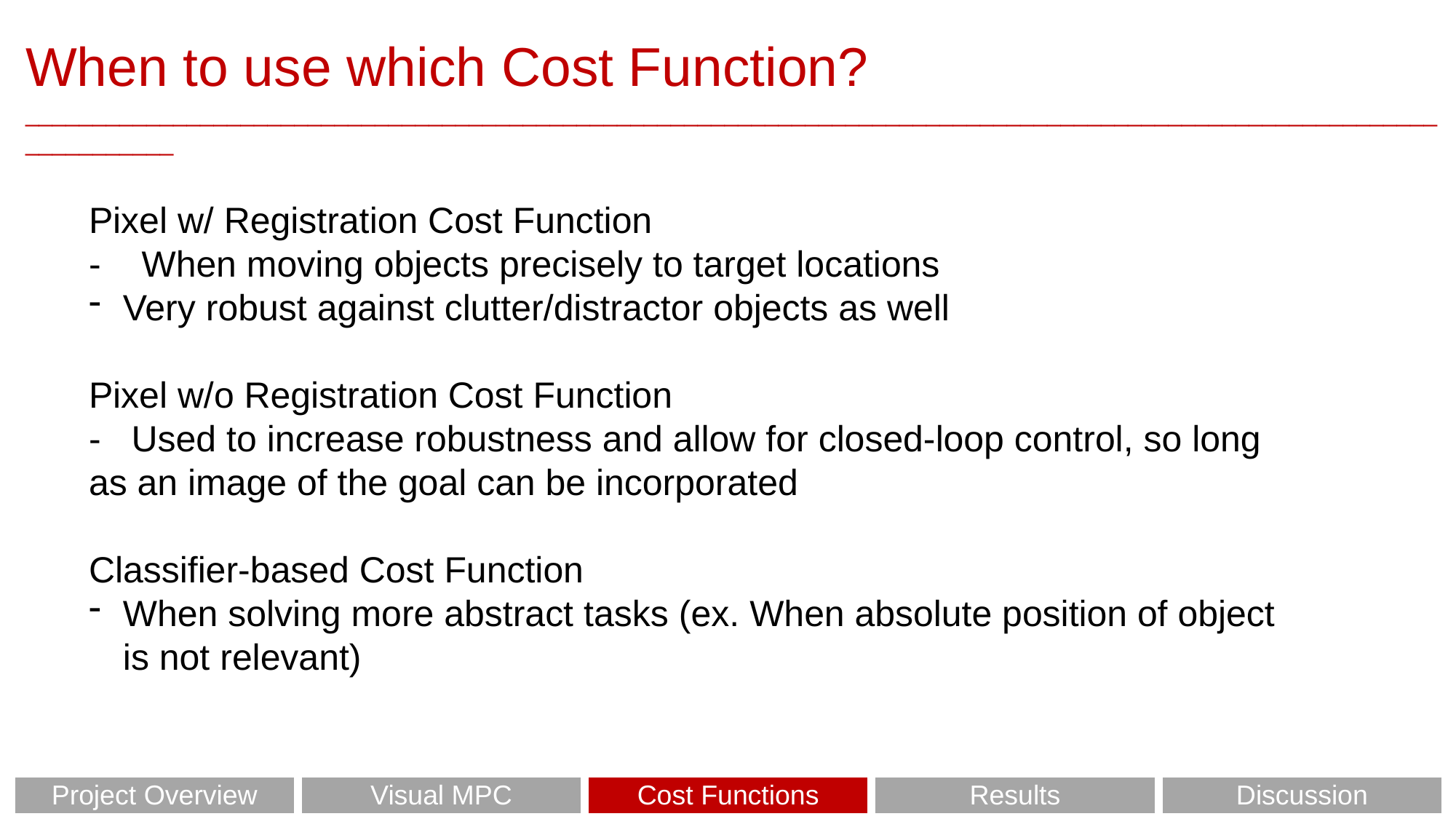

When to use which Cost Function?
____________________________________________________________________________________________________________________

Pixel w/ Registration Cost Function
-    When moving objects precisely to target locations
Very robust against clutter/distractor objects as well

Pixel w/o Registration Cost Function
-   Used to increase robustness and allow for closed-loop control, so long as an image of the goal can be incorporated

Classifier-based Cost Function
When solving more abstract tasks (ex. When absolute position of object is not relevant)

| Project Overview | Visual MPC | Cost Functions | Results | Discussion |
| --- | --- | --- | --- | --- |